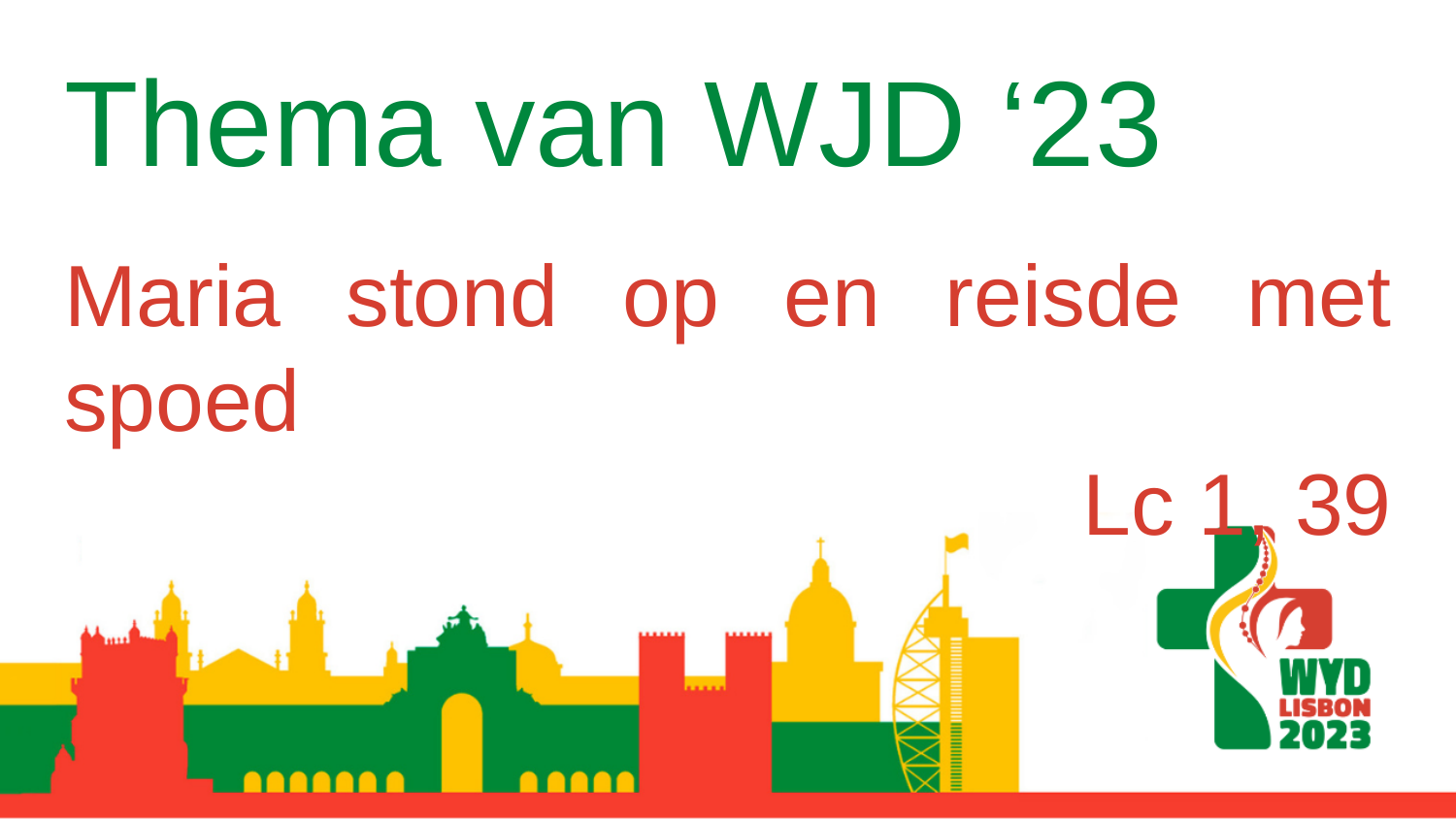

# Thema van WJD ‘23
Maria stond op en reisde met spoed
Lc 1, 39